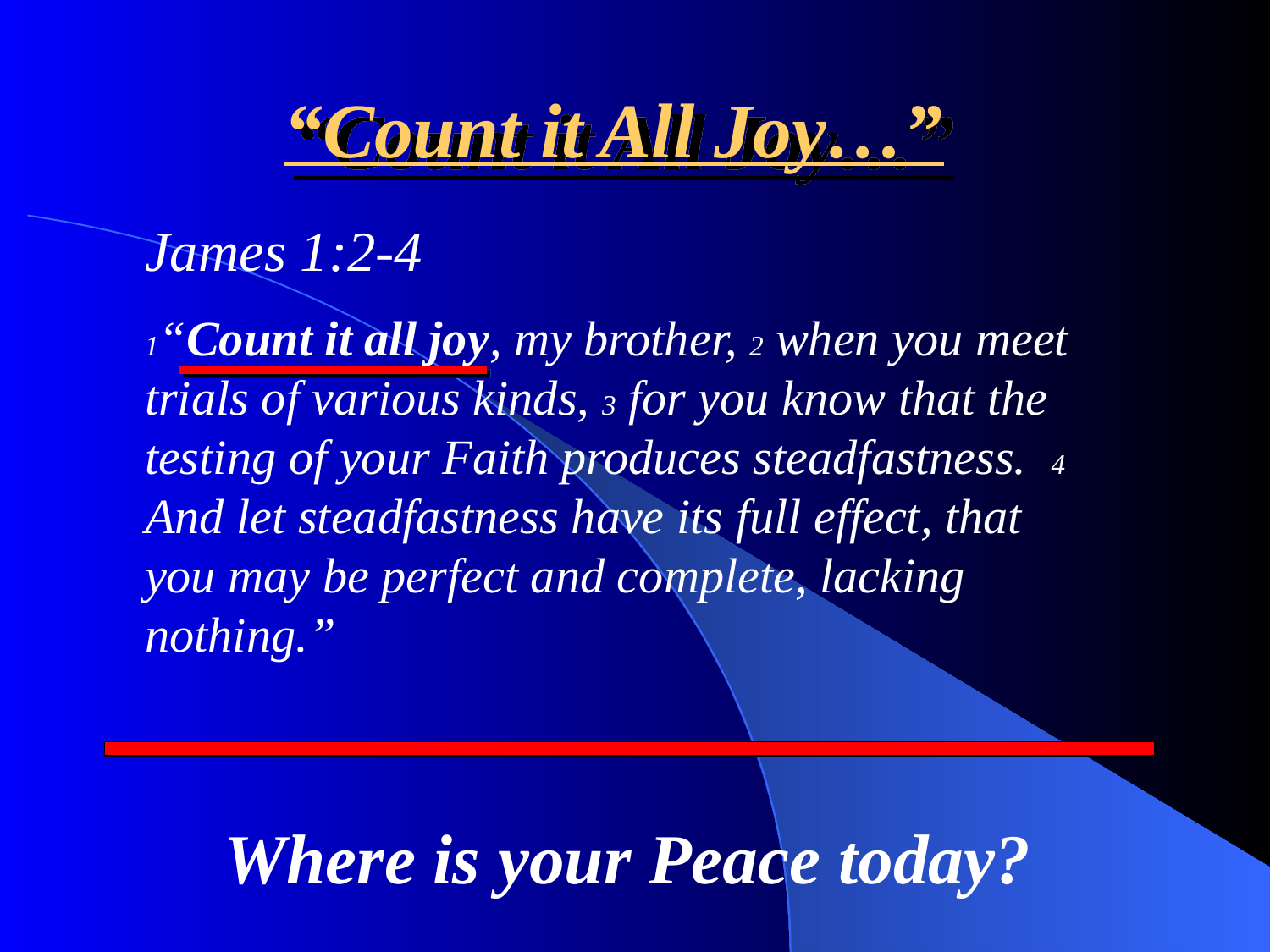

# “Count it All Joy…”
James 1:2-4
1“Count it all joy, my brother, 2 when you meet trials of various kinds, 3 for you know that the testing of your Faith produces steadfastness.  4 And let steadfastness have its full effect, that you may be perfect and complete, lacking nothing.”

Where is your Peace today?